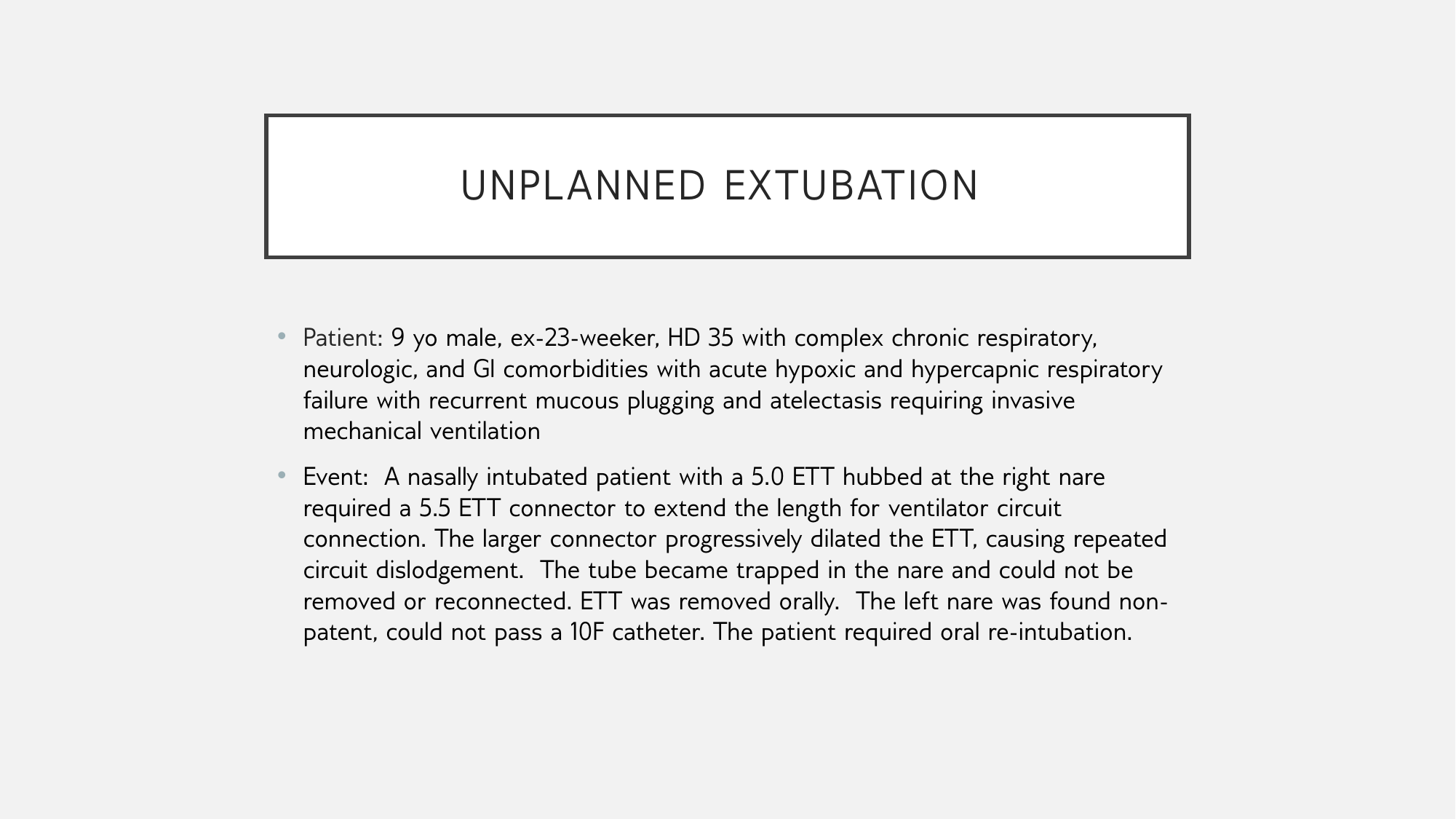

# Unplanned Extubation
Patient: 9 yo male, ex-23-weeker, HD 35 with complex chronic respiratory, neurologic, and GI comorbidities with acute hypoxic and hypercapnic respiratory failure with recurrent mucous plugging and atelectasis requiring invasive mechanical ventilation
Event:  A nasally intubated patient with a 5.0 ETT hubbed at the right nare required a 5.5 ETT connector to extend the length for ventilator circuit connection. The larger connector progressively dilated the ETT, causing repeated circuit dislodgement.  The tube became trapped in the nare and could not be removed or reconnected. ETT was removed orally.  The left nare was found non-patent, could not pass a 10F catheter. The patient required oral re-intubation.